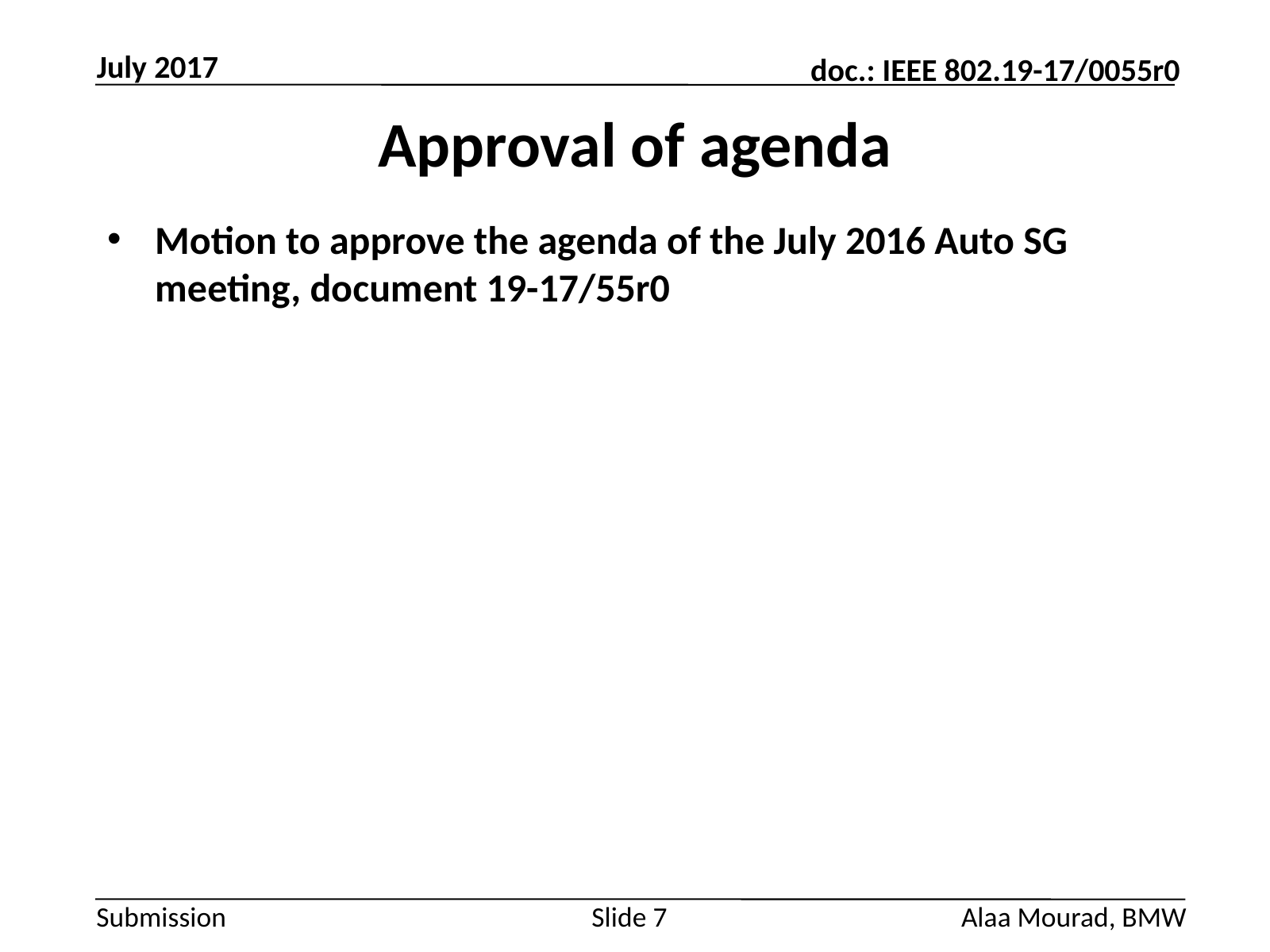

July 2017
# Approval of agenda
Motion to approve the agenda of the July 2016 Auto SG meeting, document 19-17/55r0

Slide 7
Alaa Mourad, BMW